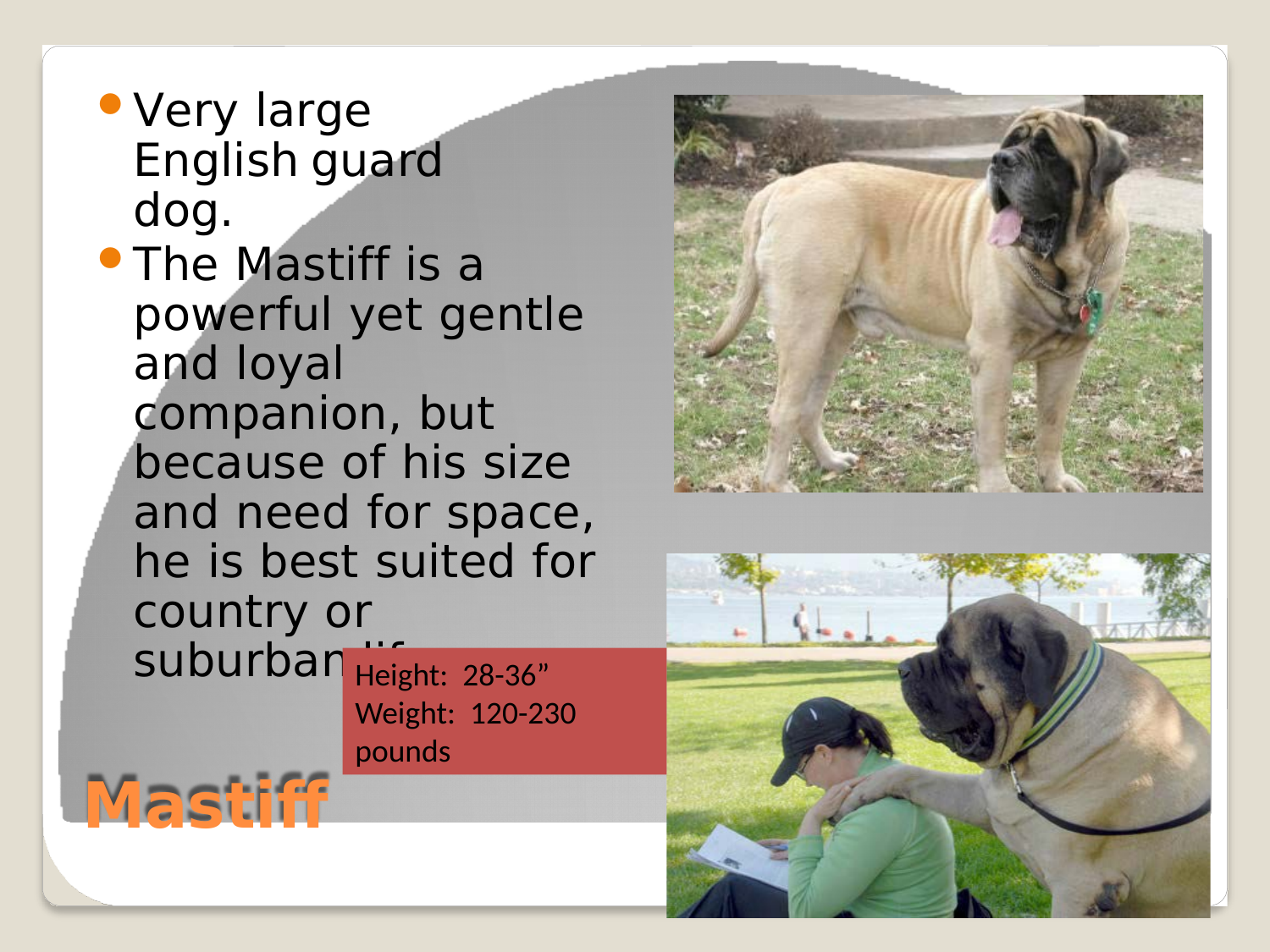

Very large English guard dog.
The Mastiff is a powerful yet gentle and loyal companion, but because of his size and need for space, he is best suited for country or suburban life.

Height:  28-36”
Weight:  120-230 pounds

Mastiff